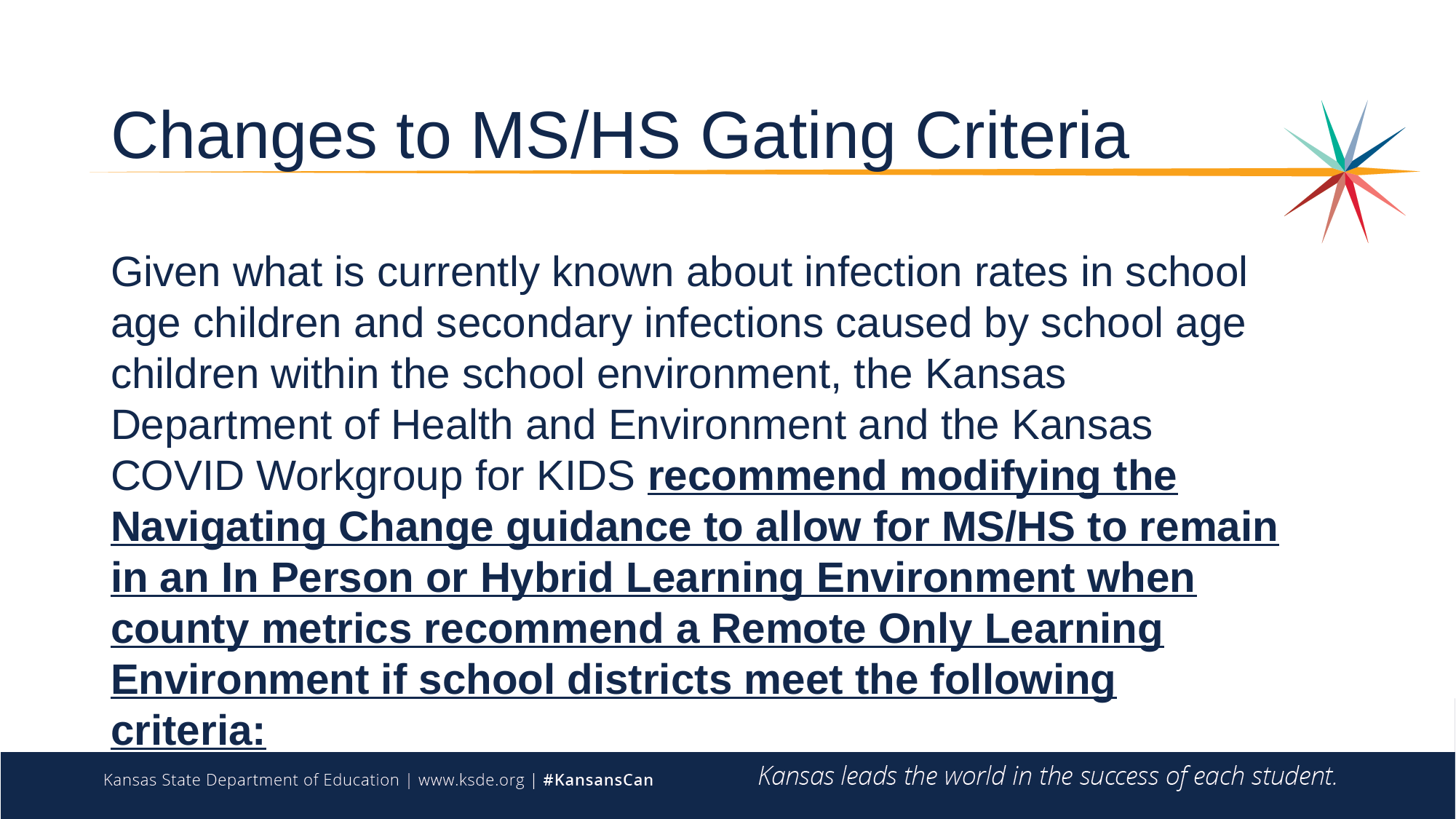

# Changes to MS/HS Gating Criteria
Given what is currently known about infection rates in school age children and secondary infections caused by school age children within the school environment, the Kansas Department of Health and Environment and the Kansas COVID Workgroup for KIDS recommend modifying the Navigating Change guidance to allow for MS/HS to remain in an In Person or Hybrid Learning Environment when county metrics recommend a Remote Only Learning Environment if school districts meet the following criteria: